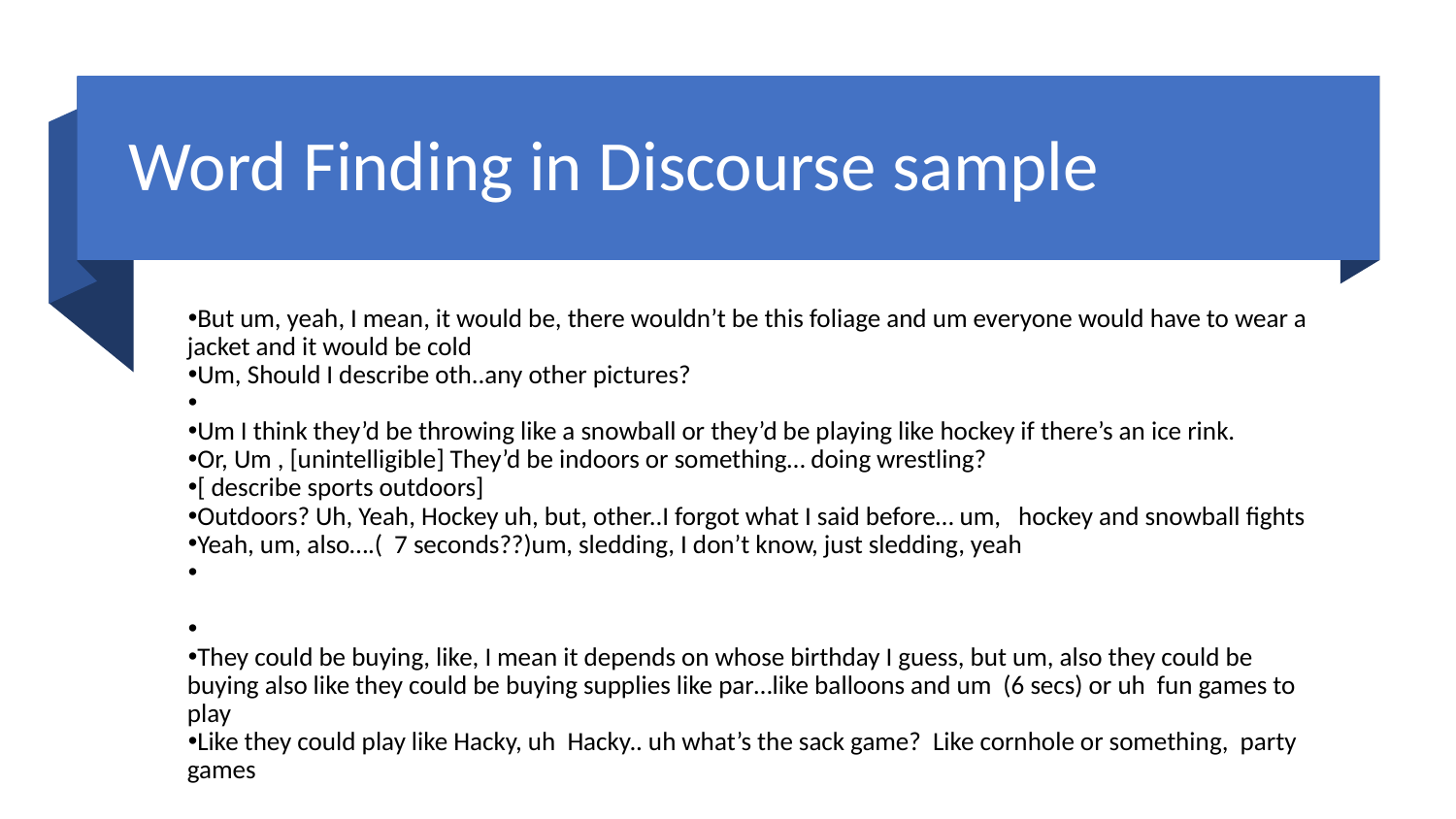

# Word Finding in Discourse sample

But um, yeah, I mean, it would be, there wouldn’t be this foliage and um everyone would have to wear a jacket and it would be cold
Um, Should I describe oth..any other pictures?

Um I think they’d be throwing like a snowball or they’d be playing like hockey if there’s an ice rink.
Or, Um , [unintelligible] They’d be indoors or something… doing wrestling?
[ describe sports outdoors]
Outdoors? Uh, Yeah, Hockey uh, but, other..I forgot what I said before… um,   hockey and snowball fights
Yeah, um, also….(  7 seconds??)um, sledding, I don’t know, just sledding, yeah

They could be buying, like, I mean it depends on whose birthday I guess, but um, also they could be buying also like they could be buying supplies like par…like balloons and um  (6 secs) or uh  fun games to play
Like they could play like Hacky, uh  Hacky.. uh what’s the sack game?  Like cornhole or something,  party games